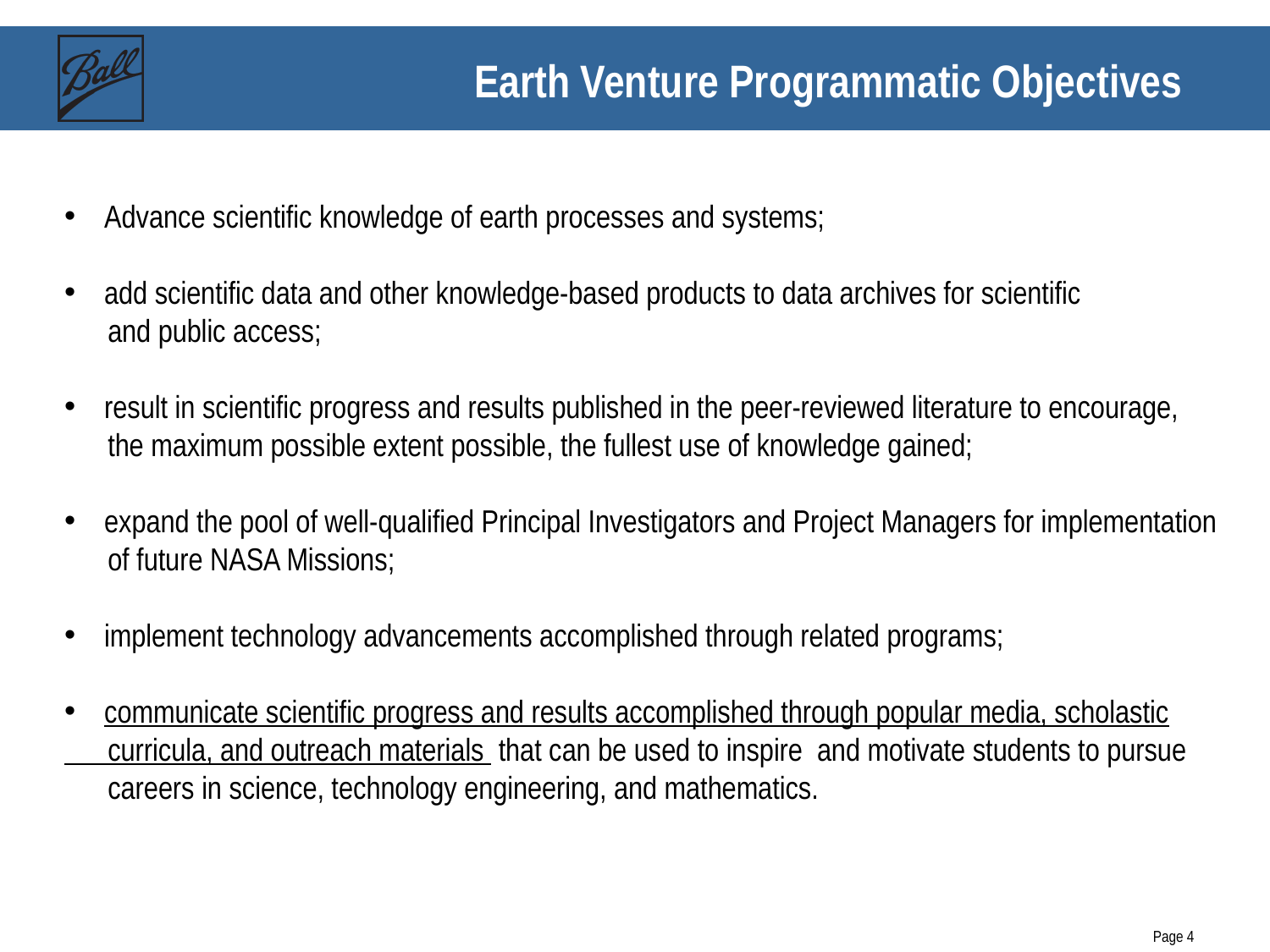

# Earth Venture Programmatic Objectives
Advance scientific knowledge of earth processes and systems;

add scientific data and other knowledge-based products to data archives for scientific
      and public access;

result in scientific progress and results published in the peer-reviewed literature to encourage,
      the maximum possible extent possible, the fullest use of knowledge gained;

expand the pool of well-qualified Principal Investigators and Project Managers for implementation
      of future NASA Missions;

implement technology advancements accomplished through related programs;

communicate scientific progress and results accomplished through popular media, scholastic
      curricula, and outreach materials  that can be used to inspire  and motivate students to pursue
      careers in science, technology engineering, and mathematics.